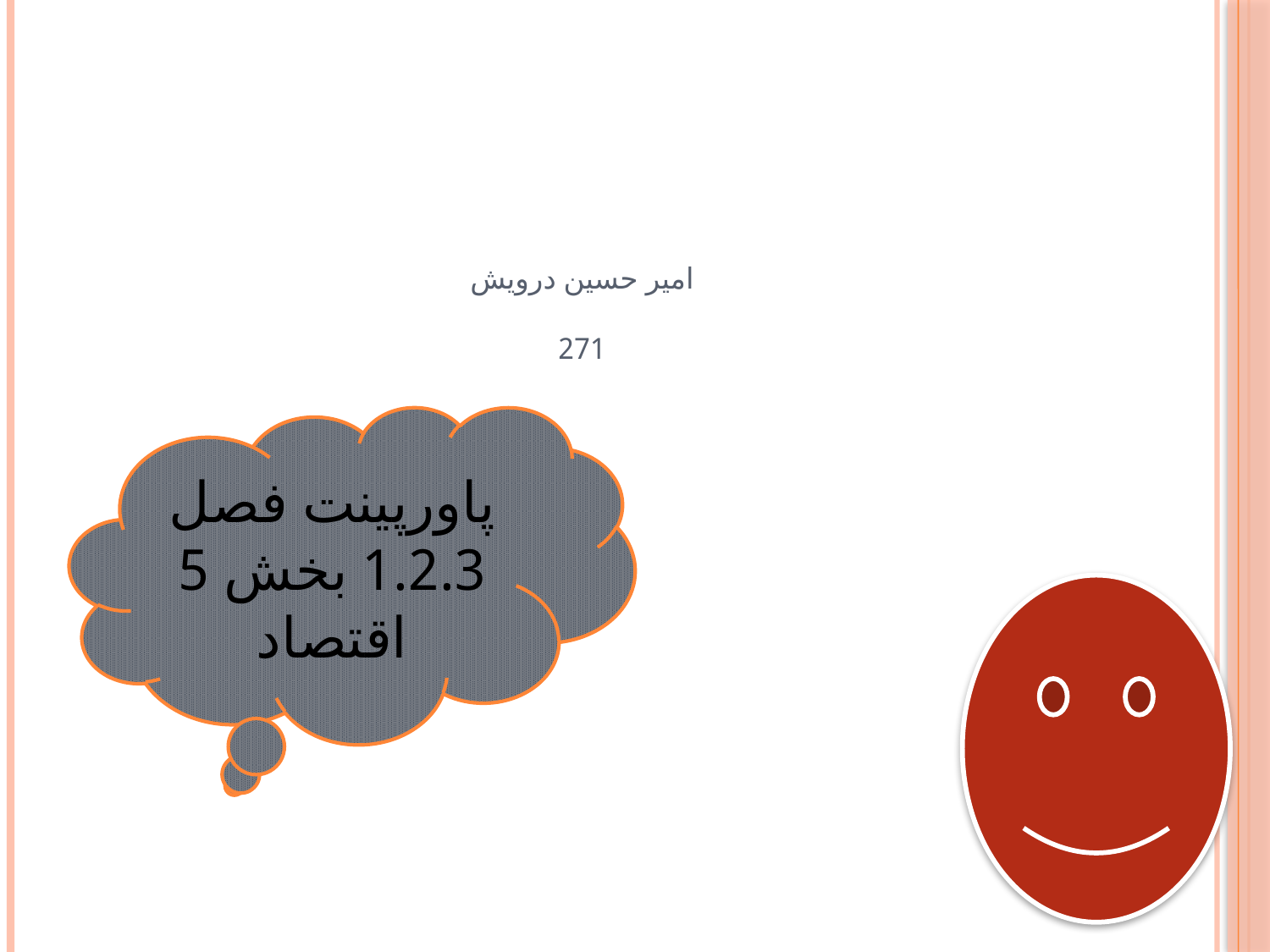

# امیر حسین درویش 271
پاورپینت فصل 1.2.3 بخش 5 اقتصاد